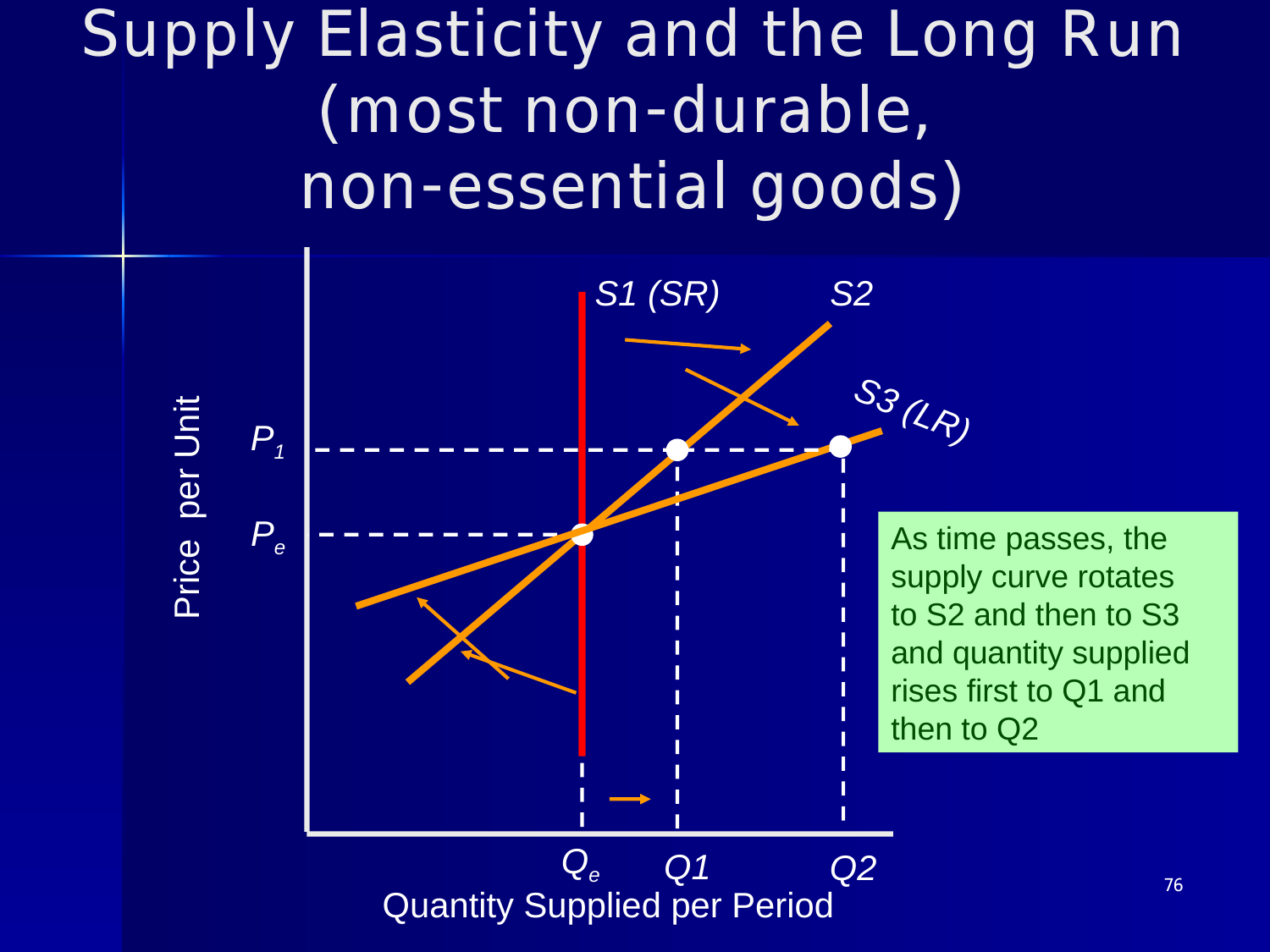

# Supply Elasticity and the Long Run (most non-durable, non-essential goods)

S1 (SR)

Qe
S2

S3 (LR)

P1

Price  per Unit
Pe

As time passes, the
supply curve rotates
to S2 and then to S3
and quantity supplied
rises first to Q1 and
then to Q2

Q1
Q2
76

Quantity Supplied per Period